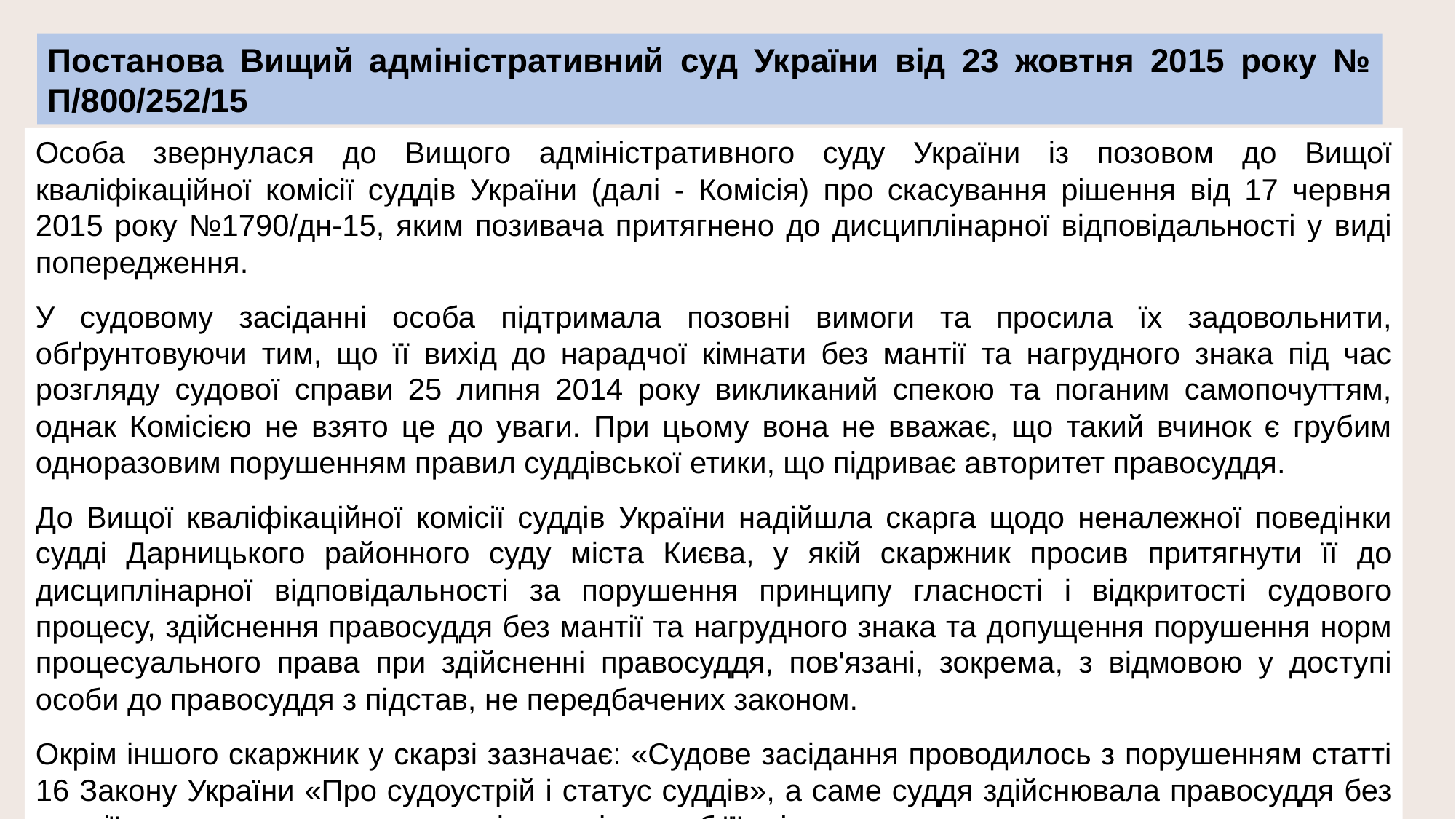

Постанова Вищий адміністративний суд України від 23 жовтня 2015 року № П/800/252/15
Особа звернулася до Вищого адміністративного суду України із позовом до Вищої кваліфікаційної комісії суддів України (далі - Комісія) про скасування рішення від 17 червня 2015 року №1790/дн-15, яким позивача притягнено до дисциплінарної відповідальності у виді попередження.
У судовому засіданні особа підтримала позовні вимоги та просила їх задовольнити, обґрунтовуючи тим, що її вихід до нарадчої кімнати без мантії та нагрудного знака під час розгляду судової справи 25 липня 2014 року викликаний спекою та поганим самопочуттям, однак Комісією не взято це до уваги. При цьому вона не вважає, що такий вчинок є грубим одноразовим порушенням правил суддівської етики, що підриває авторитет правосуддя.
До Вищої кваліфікаційної комісії суддів України надійшла скарга щодо неналежної поведінки судді Дарницького районного суду міста Києва, у якій скаржник просив притягнути її до дисциплінарної відповідальності за порушення принципу гласності і відкритості судового процесу, здійснення правосуддя без мантії та нагрудного знака та допущення порушення норм процесуального права при здійсненні правосуддя, пов'язані, зокрема, з відмовою у доступі особи до правосуддя з підстав, не передбачених законом.
Окрім іншого скаржник у скарзі зазначає: «Судове засідання проводилось з порушенням статті 16 Закону України «Про судоустрій і статус суддів», а саме суддя здійснювала правосуддя без мантії з нагрудним знаком, тому і не хотіла, щоб її знімали».